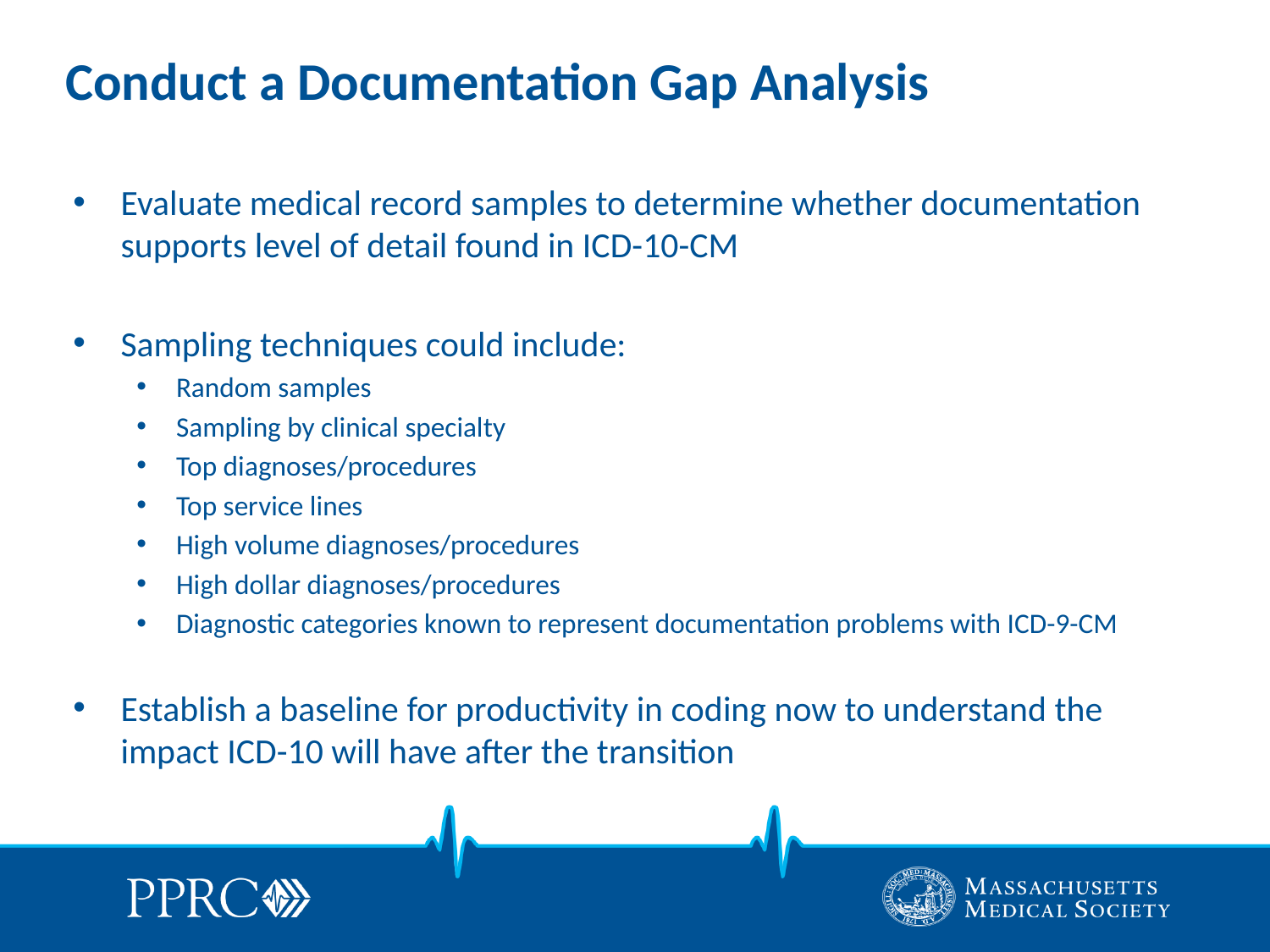

# Conduct a Documentation Gap Analysis
Evaluate medical record samples to determine whether documentation supports level of detail found in ICD-10-CM

Sampling techniques could include:
Random samples
Sampling by clinical specialty
Top diagnoses/procedures
Top service lines
High volume diagnoses/procedures
High dollar diagnoses/procedures
Diagnostic categories known to represent documentation problems with ICD-9-CM

Establish a baseline for productivity in coding now to understand the impact ICD-10 will have after the transition